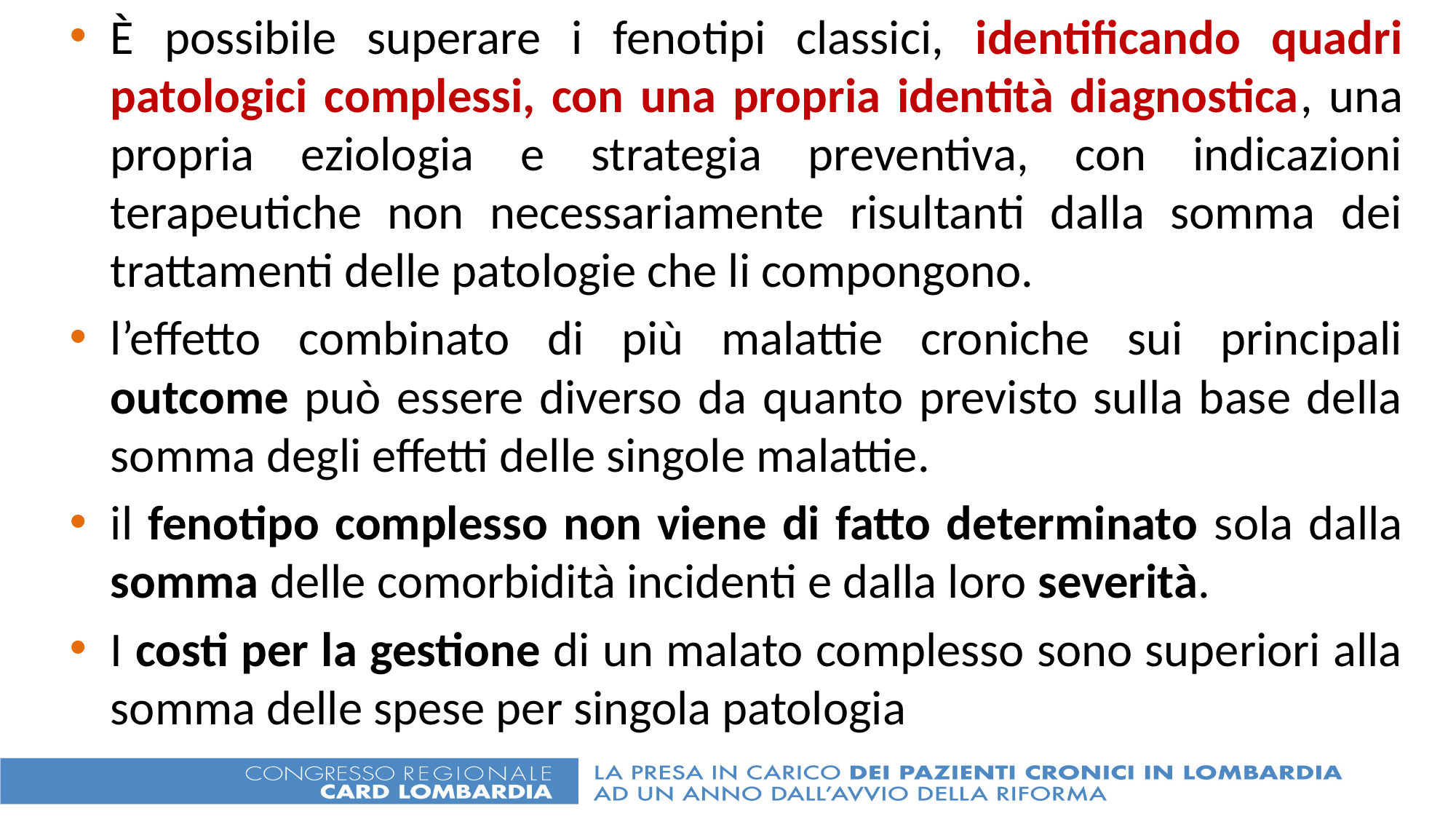

È possibile superare i fenotipi classici, identificando quadri patologici complessi, con una propria identità diagnostica, una propria eziologia e strategia preventiva, con indicazioni terapeutiche non necessariamente risultanti dalla somma dei trattamenti delle patologie che li compongono.
l’effetto combinato di più malattie croniche sui principali outcome può essere diverso da quanto previsto sulla base della somma degli effetti delle singole malattie.
il fenotipo complesso non viene di fatto determinato sola dalla somma delle comorbidità incidenti e dalla loro severità.
I costi per la gestione di un malato complesso sono superiori alla somma delle spese per singola patologia